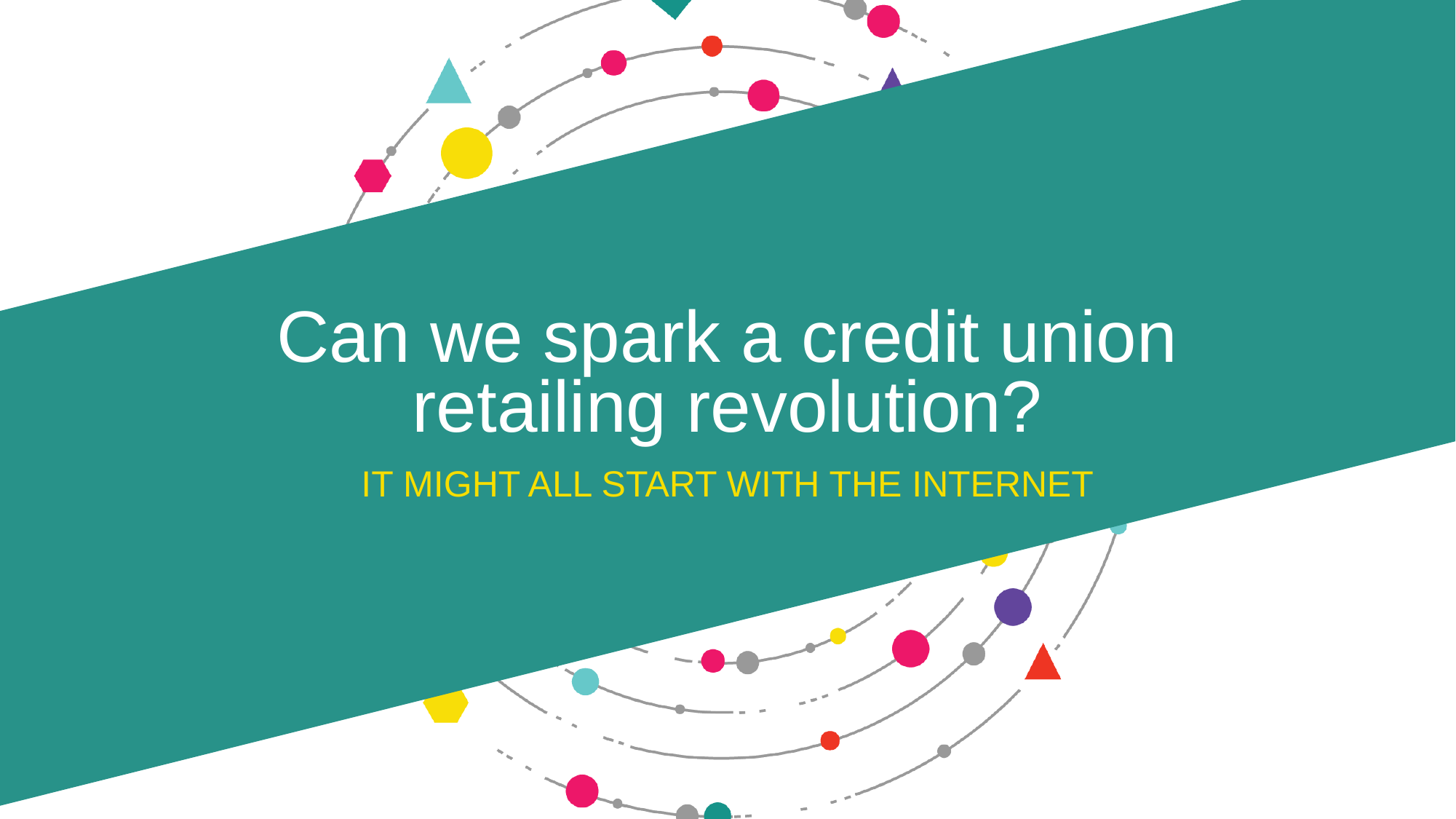

# Can we spark a credit union retailing revolution?
IT MIGHT ALL START WITH THE INTERNET